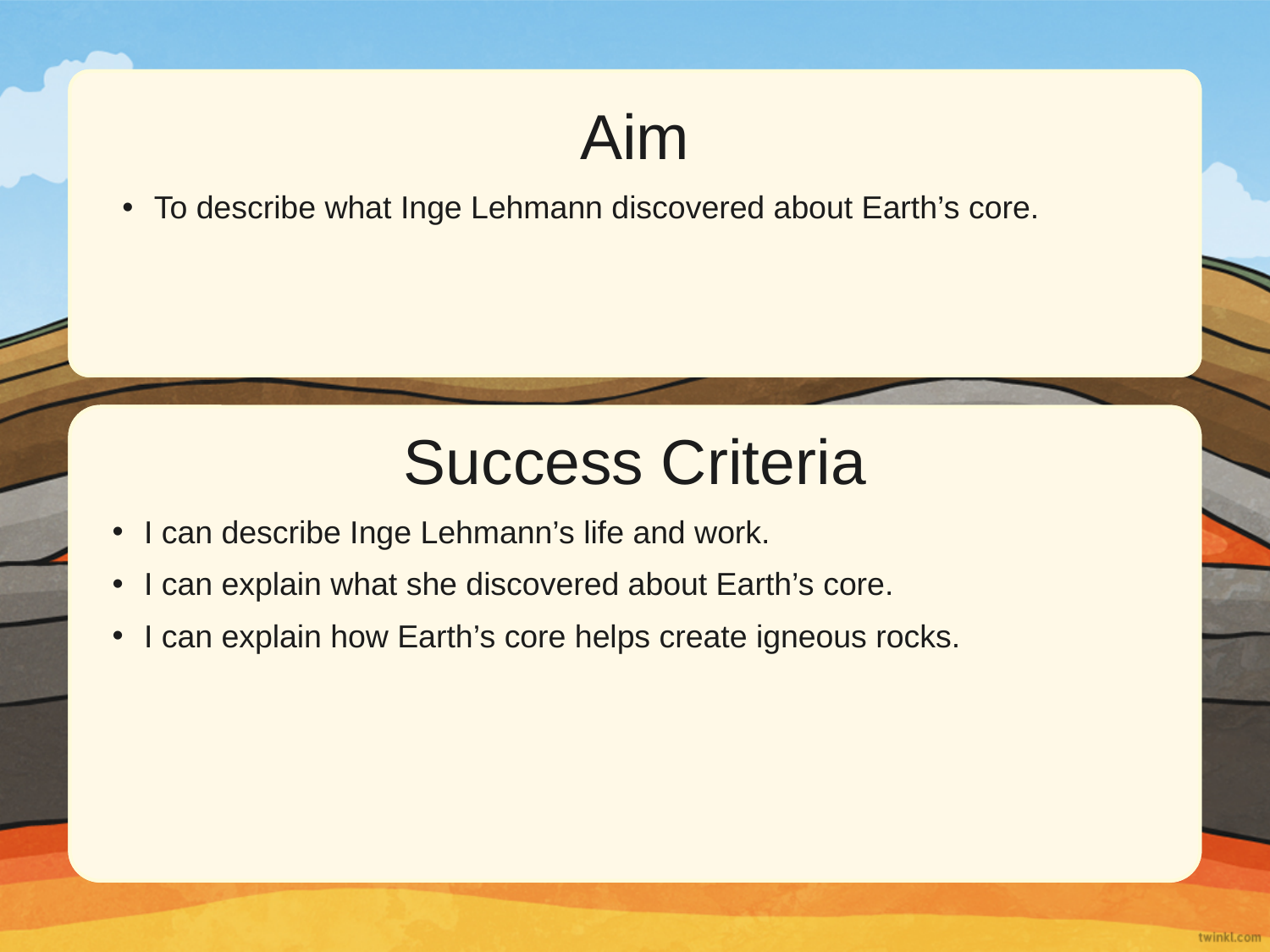

Aim
To describe what Inge Lehmann discovered about Earth’s core.

Success Criteria
I can describe Inge Lehmann’s life and work.
I can explain what she discovered about Earth’s core.
I can explain how Earth’s core helps create igneous rocks.